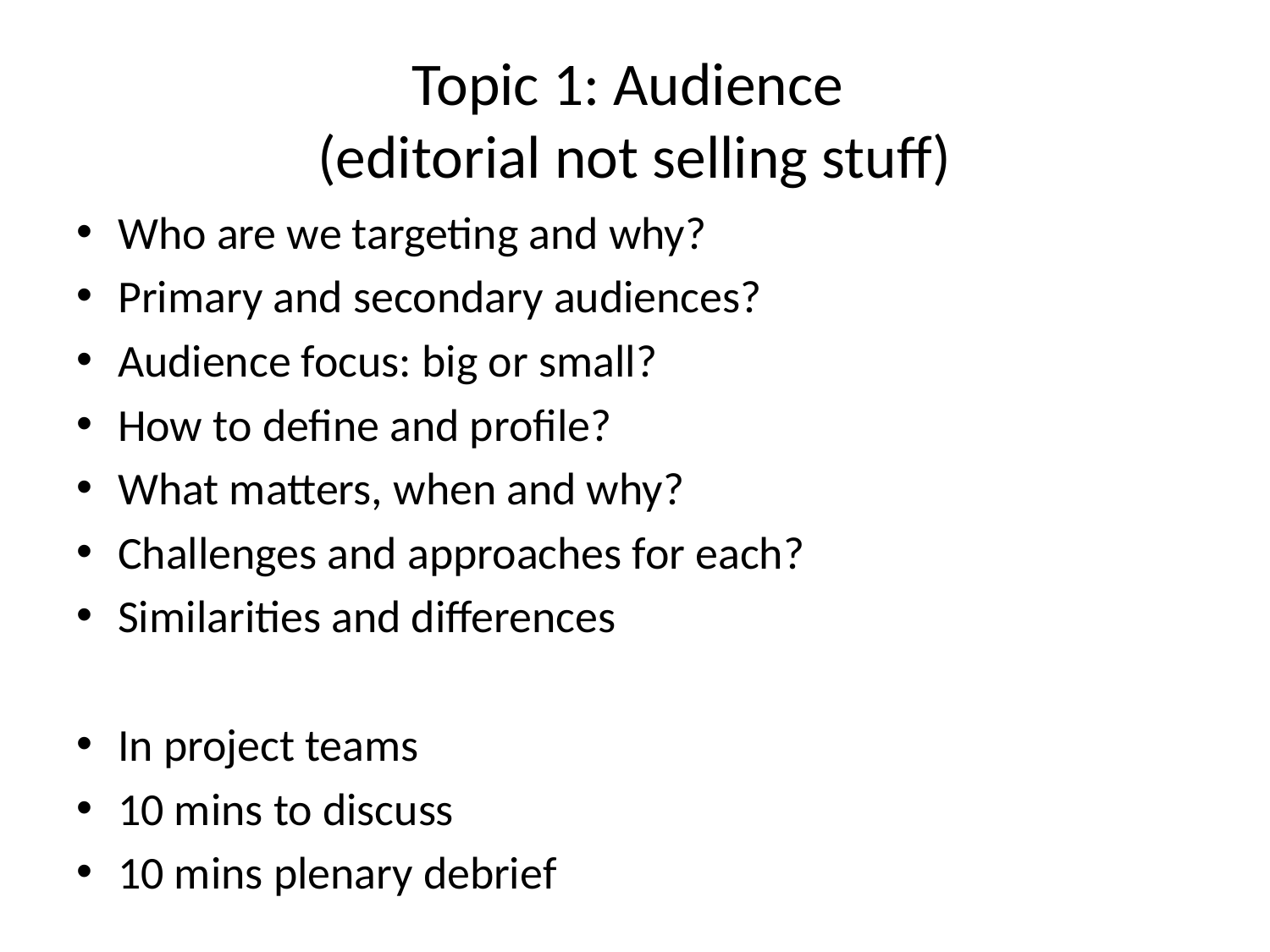

# Topic 1: Audience (editorial not selling stuff)
Who are we targeting and why?
Primary and secondary audiences?
Audience focus: big or small?
How to define and profile?
What matters, when and why?
Challenges and approaches for each?
Similarities and differences

In project teams
10 mins to discuss
10 mins plenary debrief